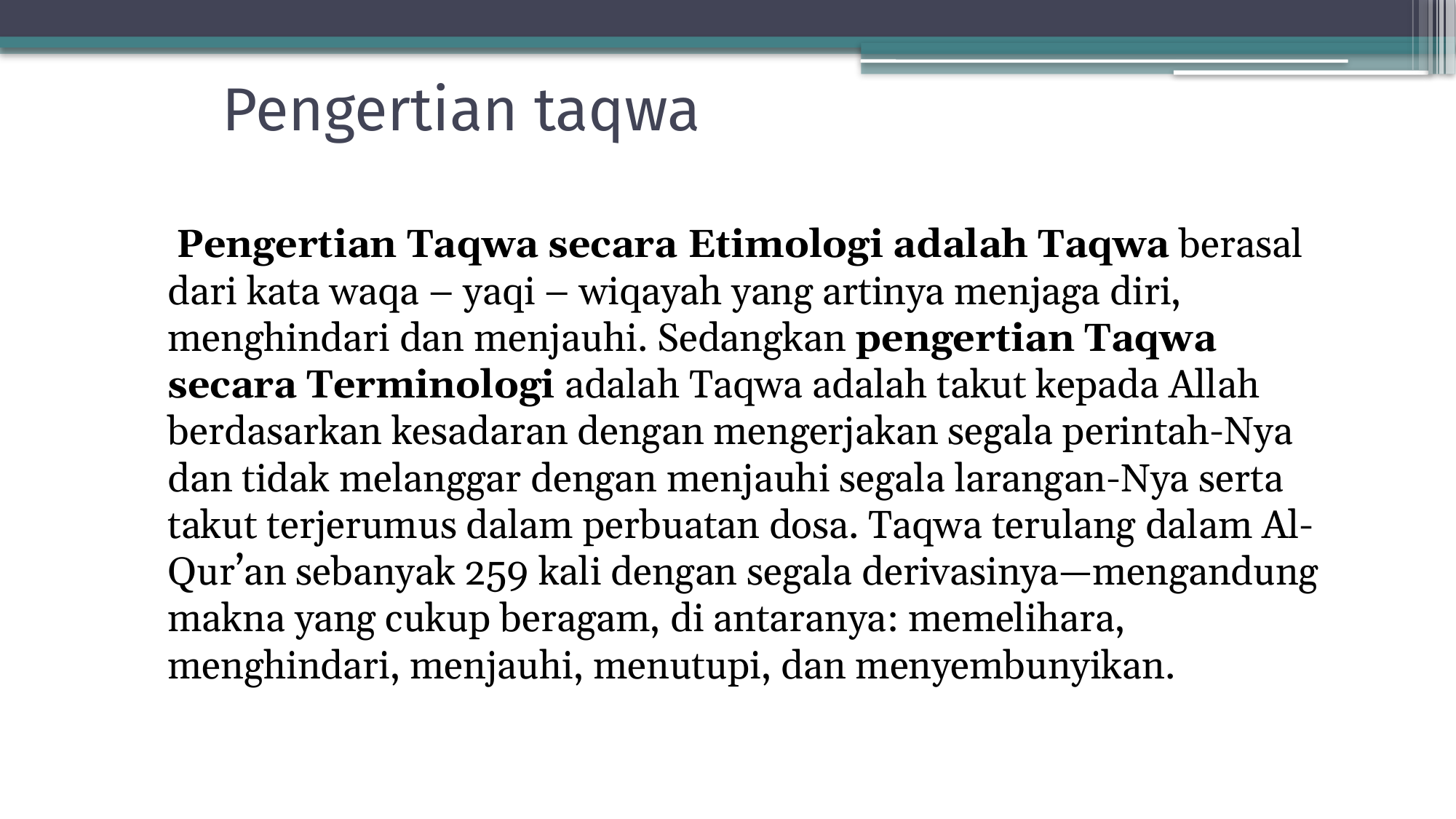

# Pengertian taqwa
    Pengertian Taqwa secara Etimologi adalah Taqwa berasal dari kata waqa – yaqi – wiqayah yang artinya menjaga diri, menghindari dan menjauhi. Sedangkan pengertian Taqwa secara Terminologi adalah Taqwa adalah takut kepada Allah berdasarkan kesadaran dengan mengerjakan segala perintah-Nya dan tidak melanggar dengan menjauhi segala larangan-Nya serta takut terjerumus dalam perbuatan dosa. Taqwa terulang dalam Al-Qur’an sebanyak 259 kali dengan segala derivasinya—mengandung makna yang cukup beragam, di antaranya: memelihara, menghindari, menjauhi, menutupi, dan menyembunyikan.